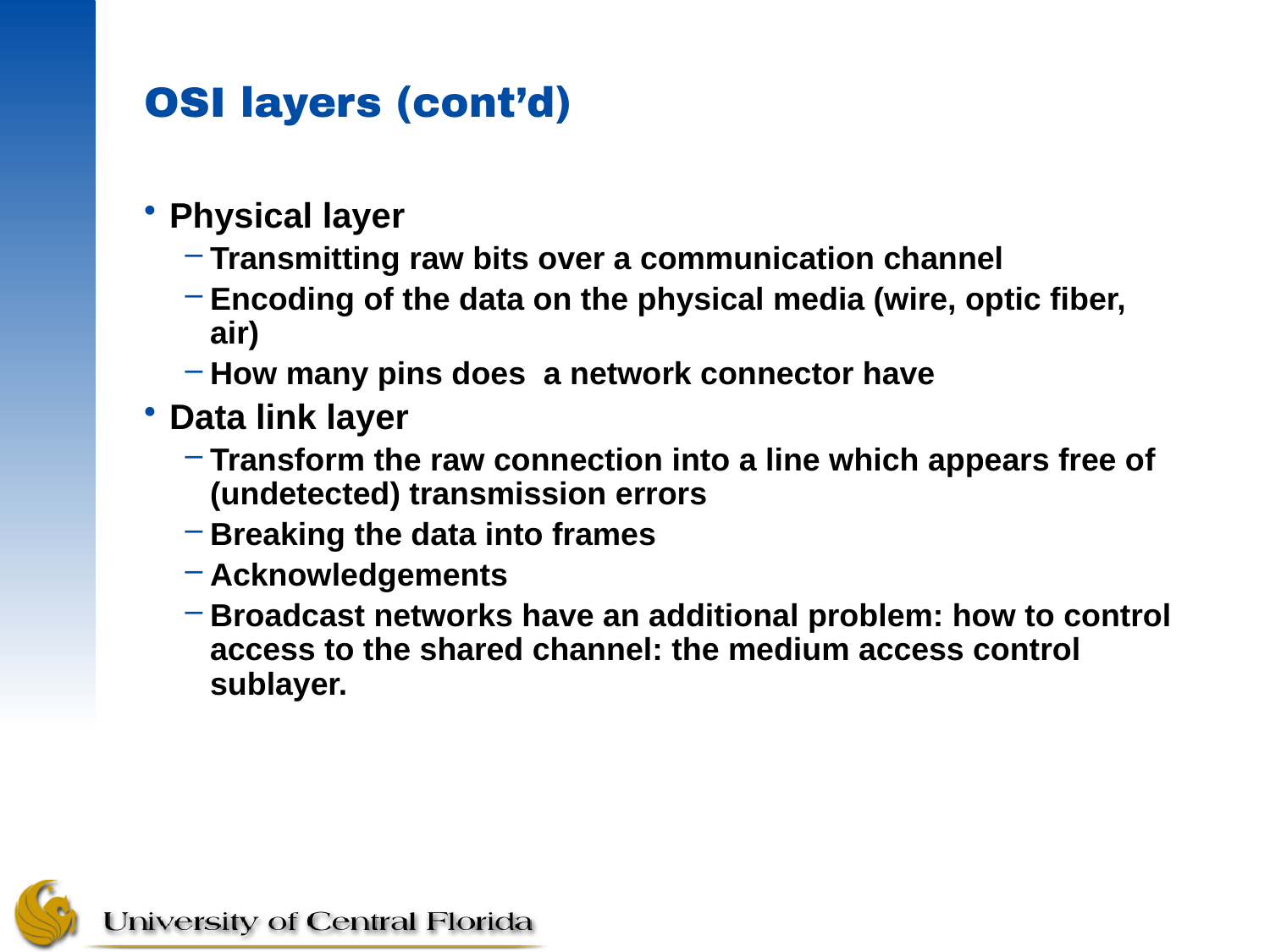

# OSI layers (cont’d)
Physical layer
Transmitting raw bits over a communication channel
Encoding of the data on the physical media (wire, optic fiber, air)
How many pins does  a network connector have
Data link layer
Transform the raw connection into a line which appears free of (undetected) transmission errors
Breaking the data into frames
Acknowledgements
Broadcast networks have an additional problem: how to control access to the shared channel: the medium access control sublayer.